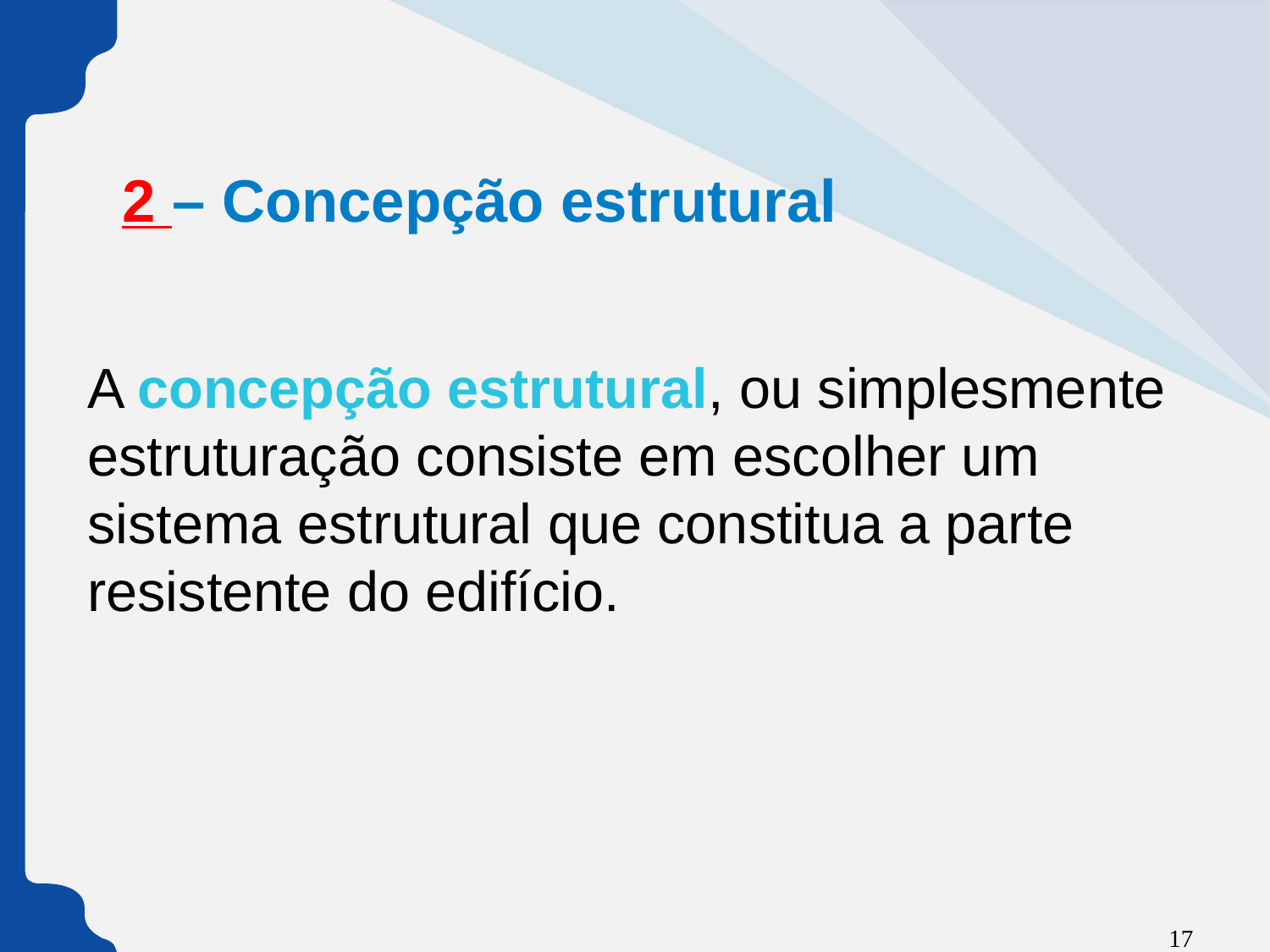

# 2 – Concepção estrutural
A concepção estrutural, ou simplesmente estruturação consiste em escolher um sistema estrutural que constitua a parte resistente do edifício.
17